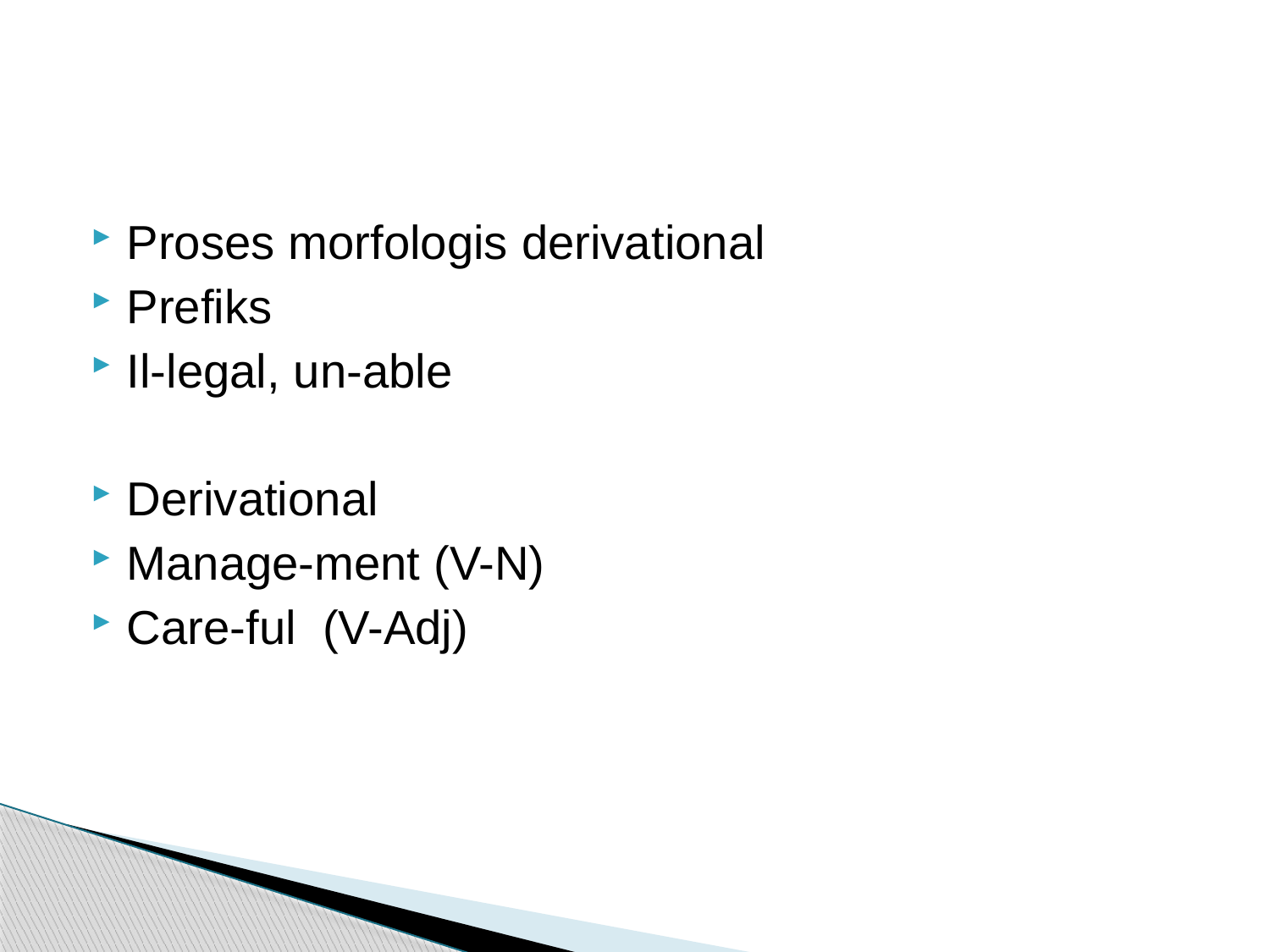

#
Proses morfologis derivational
Prefiks
Il-legal, un-able

Derivational
Manage-ment (V-N)
Care-ful  (V-Adj)